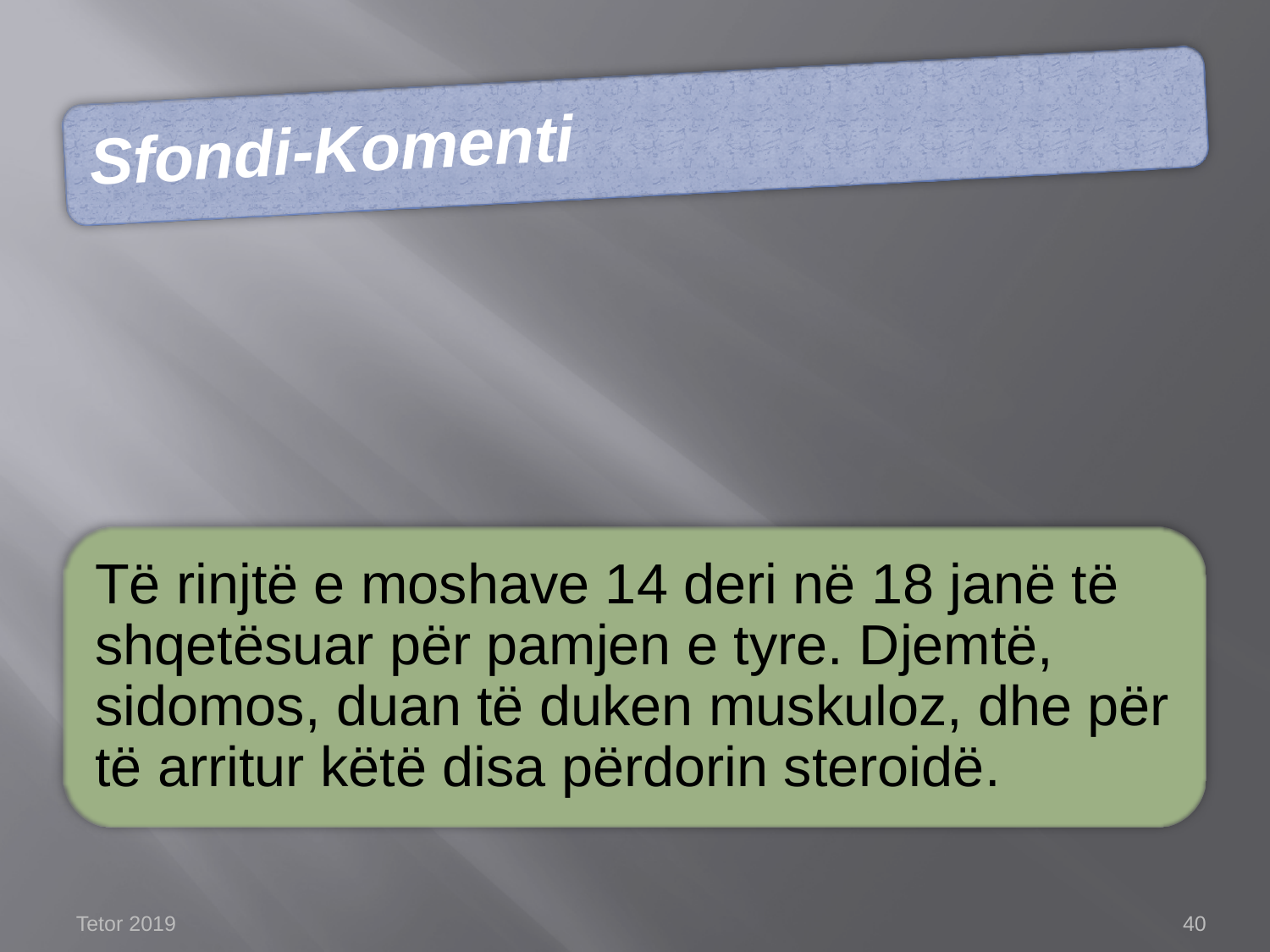

Sfondi-Komenti
Të rinjtë e moshave 14 deri në 18 janë të shqetësuar për pamjen e tyre. Djemtë, sidomos, duan të duken muskuloz, dhe për të arritur këtë disa përdorin steroidë.
Tetor 2019
40